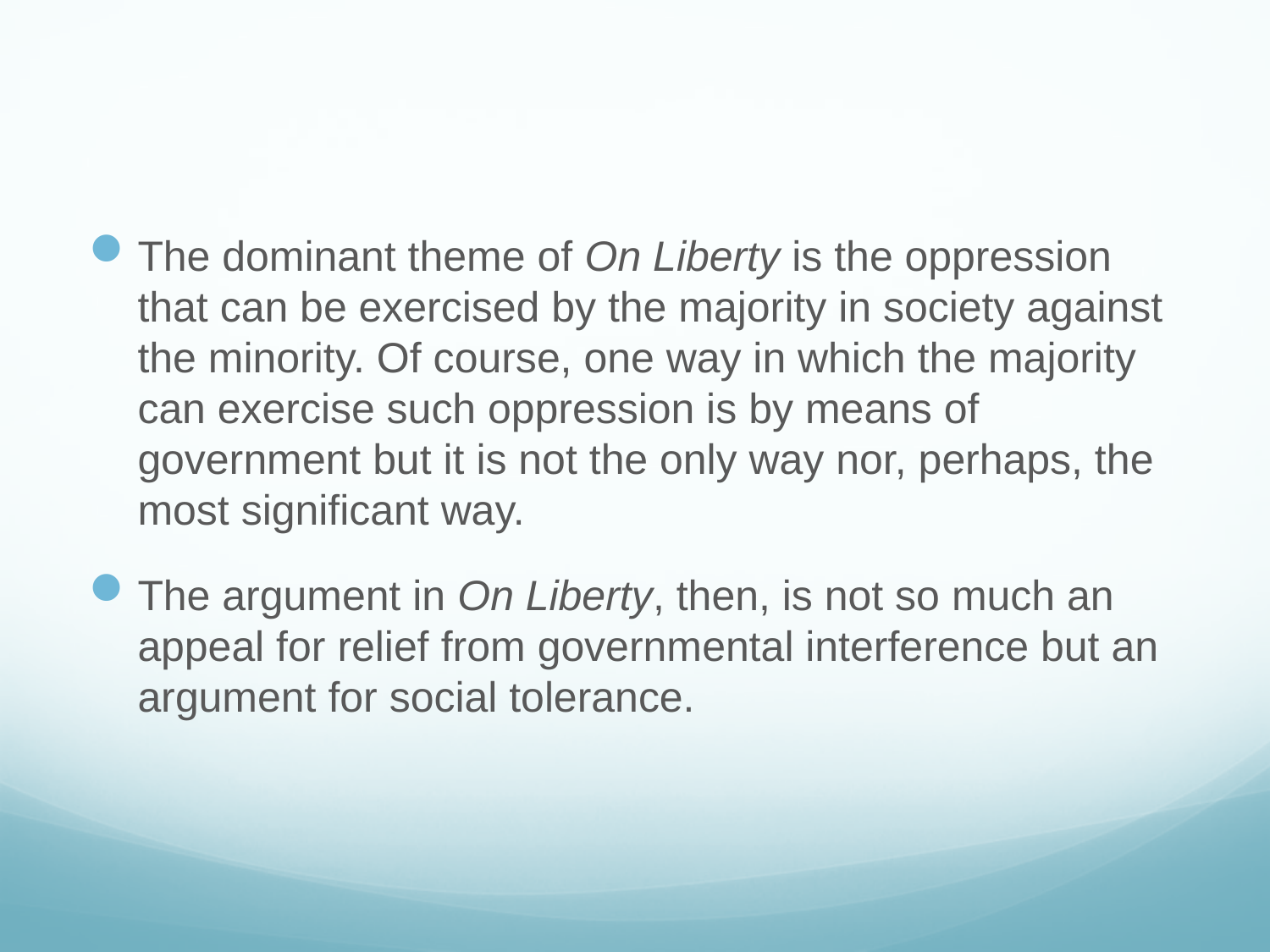

#
The dominant theme of On Liberty is the oppression that can be exercised by the majority in society against the minority. Of course, one way in which the majority can exercise such oppression is by means of government but it is not the only way nor, perhaps, the most significant way.
The argument in On Liberty, then, is not so much an appeal for relief from governmental interference but an argument for social tolerance.